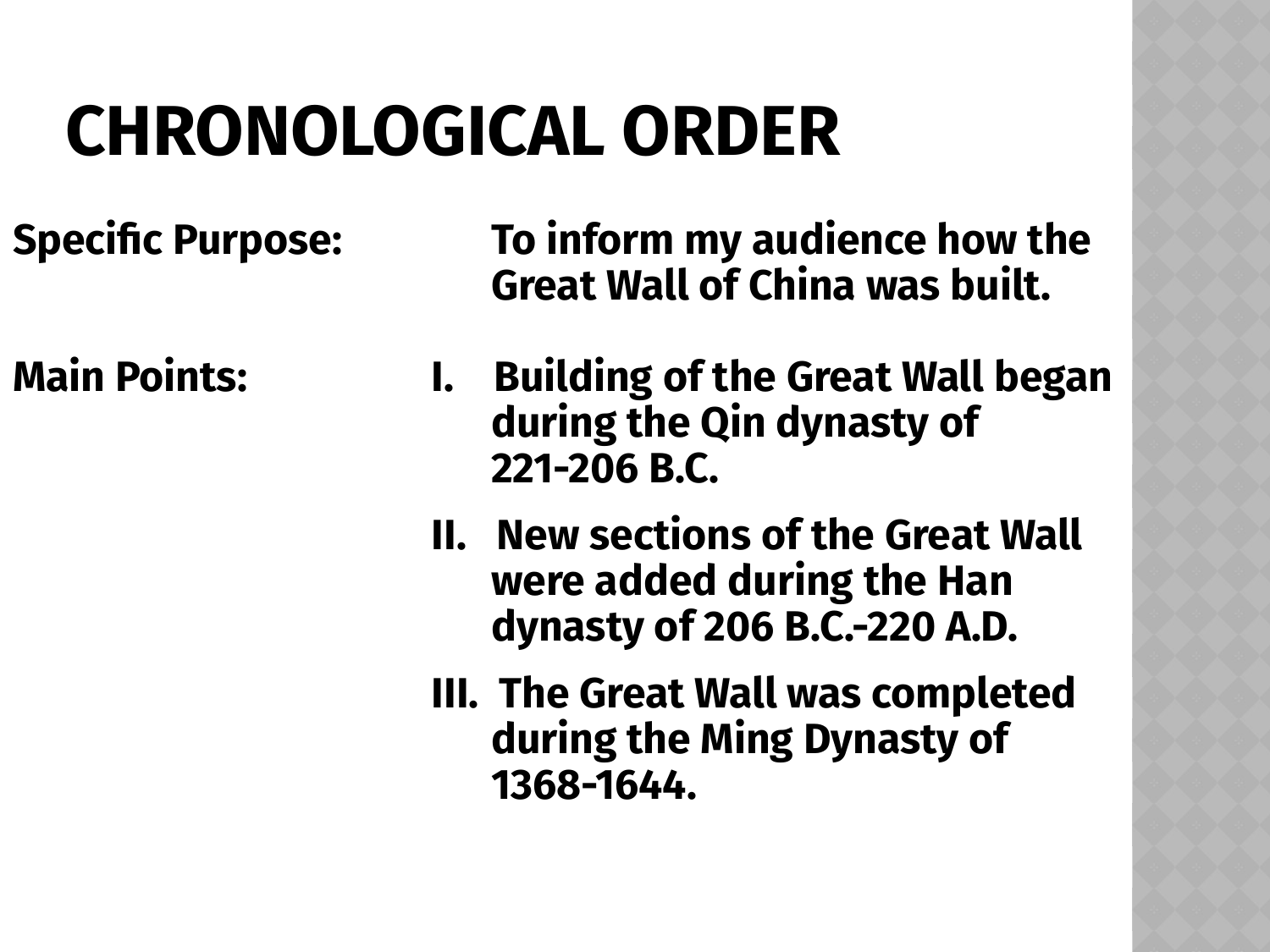

# Chronological Order
Specific Purpose:	      To inform my audience how the
				      Great Wall of China was built.

Main Points: 		I.    Building of the Great Wall began
			      during the Qin dynasty of
			      221-206 B.C.
			 	II.   New sections of the Great Wall
			      were added during the Han
			      dynasty of 206 B.C.-220 A.D.
		                 	III.  The Great Wall was completed
			      during the Ming Dynasty of
			      1368-1644.